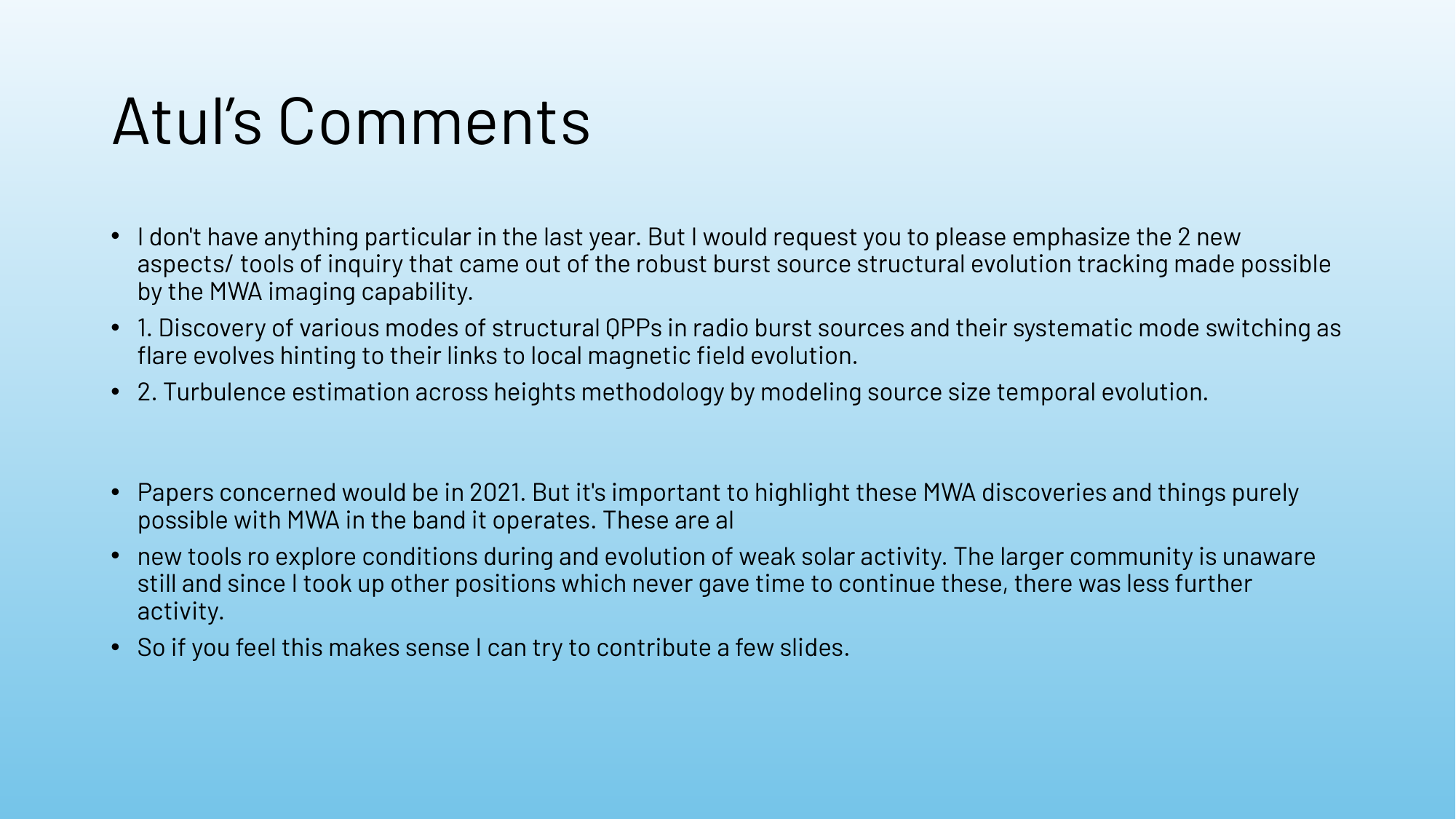

# Atul’s Comments
I don't have anything particular in the last year. But I would request you to please emphasize the 2 new aspects/ tools of inquiry that came out of the robust burst source structural evolution tracking made possible by the MWA imaging capability.
1. Discovery of various modes of structural QPPs in radio burst sources and their systematic mode switching as flare evolves hinting to their links to local magnetic field evolution.
2. Turbulence estimation across heights methodology by modeling source size temporal evolution.

Papers concerned would be in 2021. But it's important to highlight these MWA discoveries and things purely possible with MWA in the band it operates. These are al
new tools ro explore conditions during and evolution of weak solar activity. The larger community is unaware still and since I took up other positions which never gave time to continue these, there was less further activity.
So if you feel this makes sense I can try to contribute a few slides.